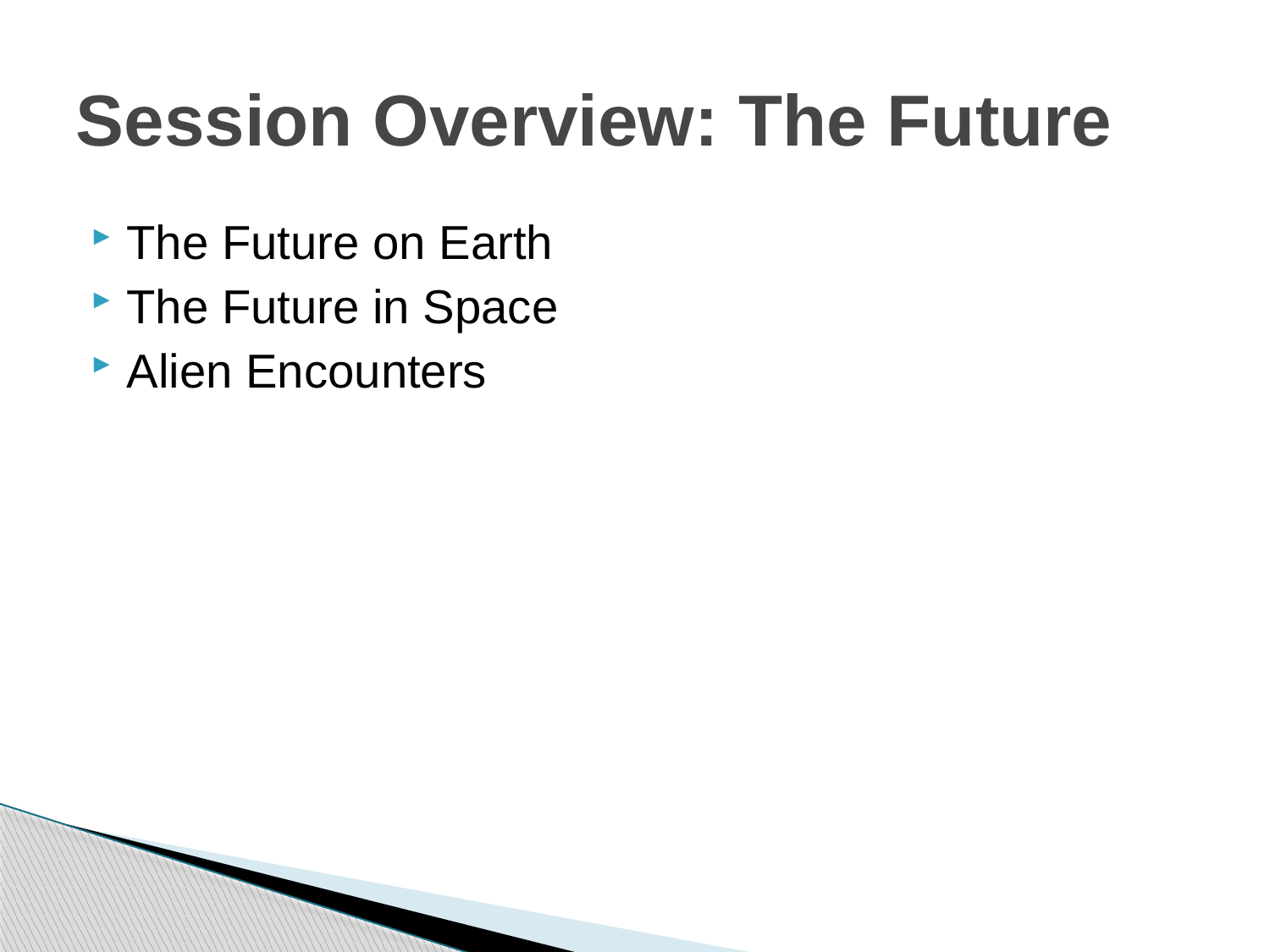

# Session Overview: The Future
The Future on Earth
The Future in Space
Alien Encounters